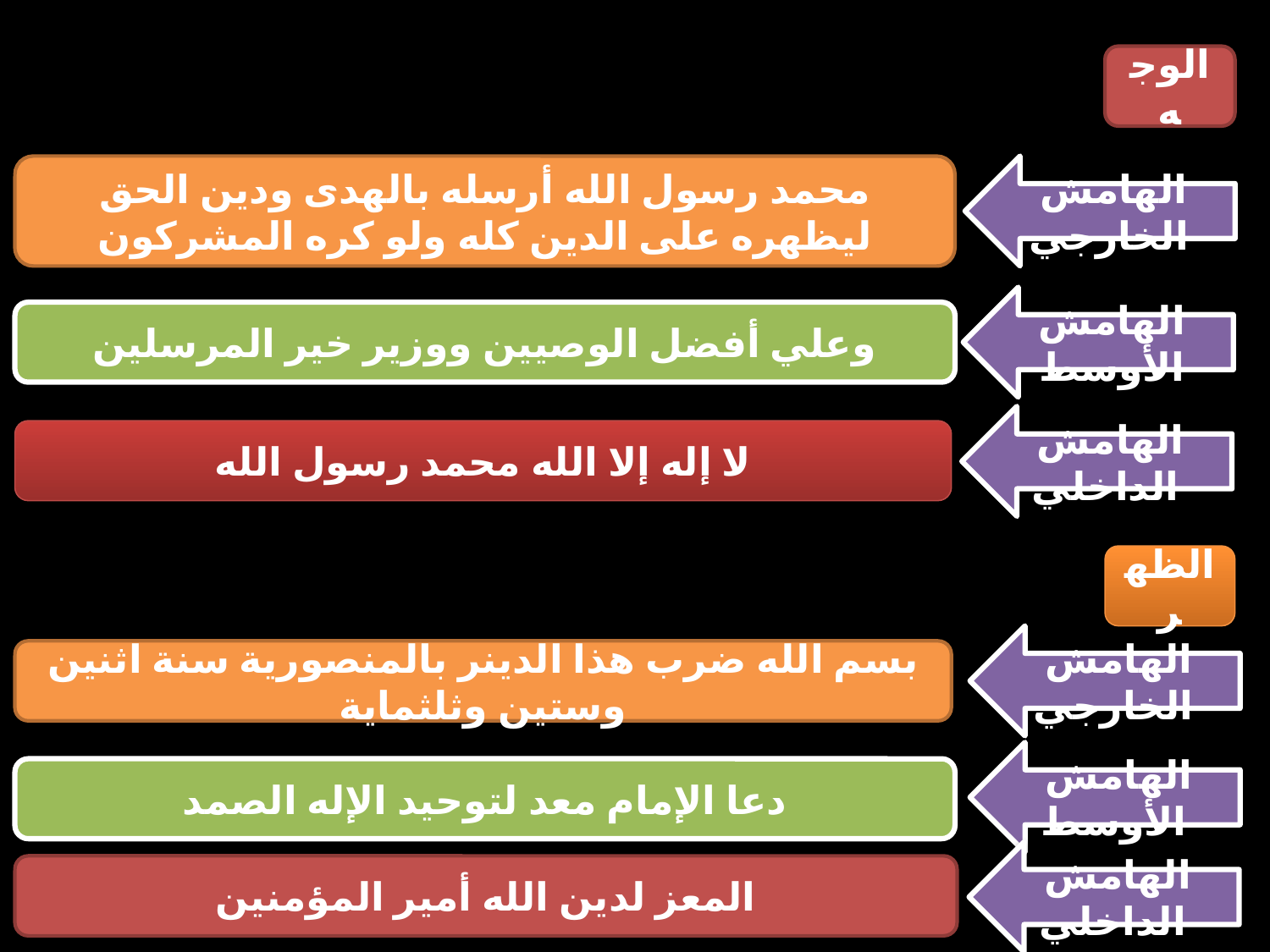

#
الوجه
محمد رسول الله أرسله بالهدى ودين الحق ليظهره على الدين كله ولو كره المشركون
الهامش الخارجي
الهامش الأوسط
وعلي أفضل الوصيين ووزير خير المرسلين
الهامش الداخلي
لا إله إلا الله محمد رسول الله
الظهر
الهامش الخارجي
بسم الله ضرب هذا الدينر بالمنصورية سنة اثنين وستين وثلثماية
الهامش الأوسط
دعا الإمام معد لتوحيد الإله الصمد
الهامش الداخلي
المعز لدين الله أمير المؤمنين